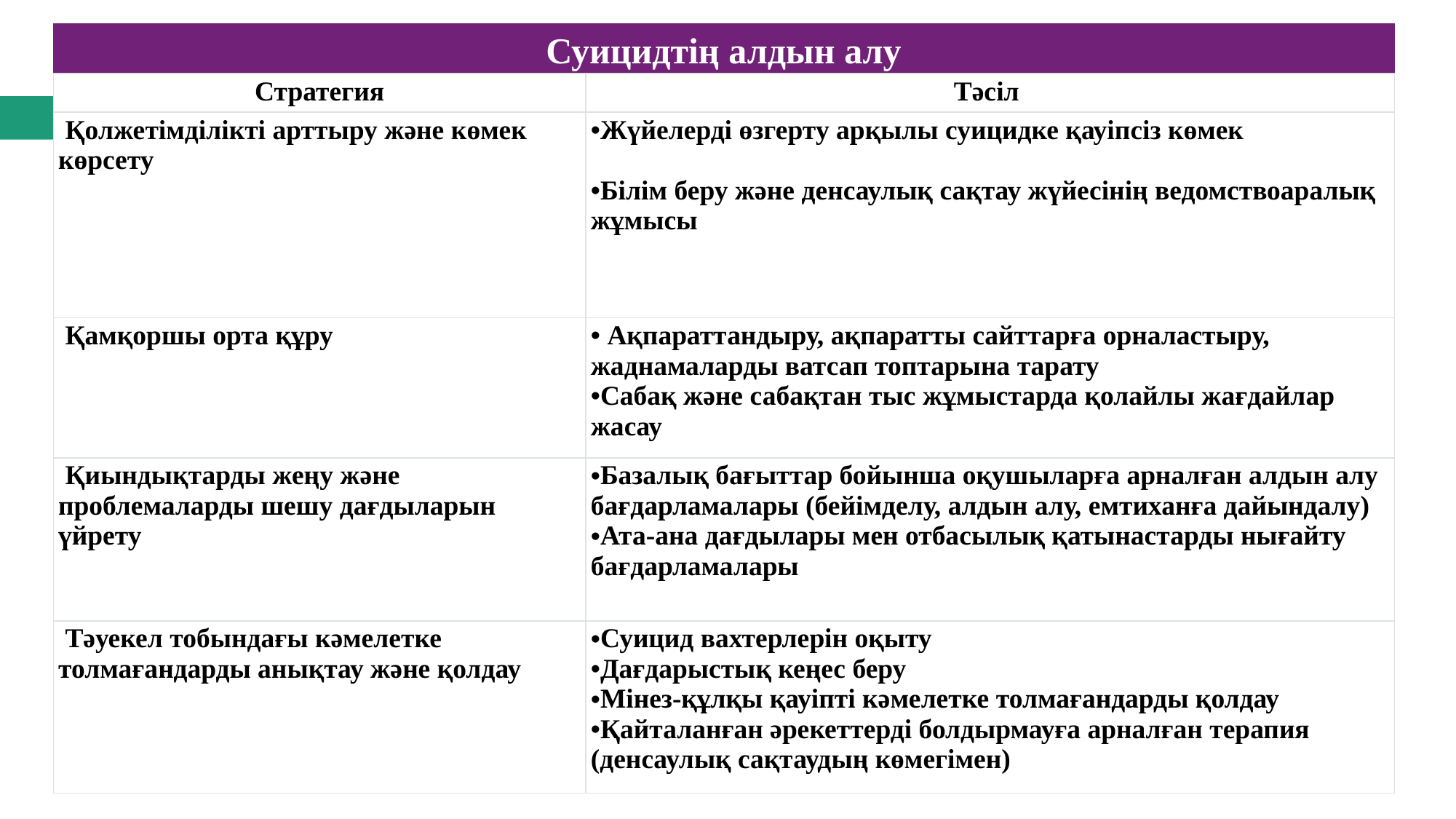

| Суицидтің алдын алу |  |
| --- | --- |
| Стратегия | Тәсіл |
| Қолжетімділікті арттыру және көмек көрсету | Жүйелерді өзгерту арқылы суицидке қауіпсіз көмек Білім беру және денсаулық сақтау жүйесінің ведомствоаралық жұмысы |
| Қамқоршы орта құру | Ақпараттандыру, ақпаратты сайттарға орналастыру, жаднамаларды ватсап топтарына тарату Сабақ және сабақтан тыс жұмыстарда қолайлы жағдайлар жасау |
| Қиындықтарды жеңу және проблемаларды шешу дағдыларын үйрету | Базалық бағыттар бойынша оқушыларға арналған алдын алу бағдарламалары (бейімделу, алдын алу, емтиханға дайындалу) Ата-ана дағдылары мен отбасылық қатынастарды нығайту бағдарламалары |
| Тәуекел тобындағы кәмелетке толмағандарды анықтау және қолдау | Суицид вахтерлерін оқыту Дағдарыстық кеңес беру Мінез-құлқы қауіпті кәмелетке толмағандарды қолдау Қайталанған әрекеттерді болдырмауға арналған терапия (денсаулық сақтаудың көмегімен) |
#